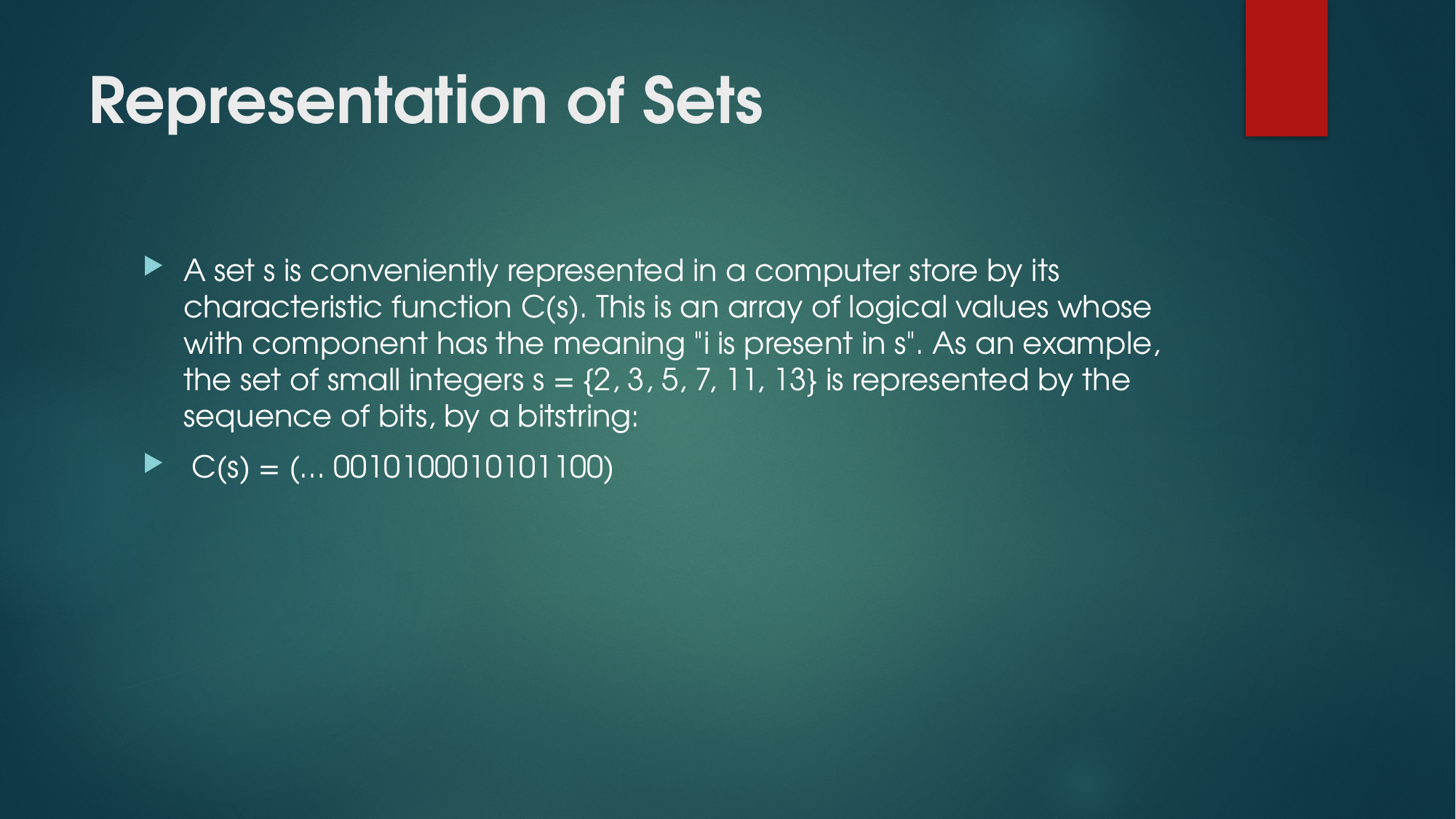

# Representation of Sets
A set s is conveniently represented in a computer store by its characteristic function C(s). This is an array of logical values whose with component has the meaning "i is present in s". As an example, the set of small integers s = {2, 3, 5, 7, 11, 13} is represented by the sequence of bits, by a bitstring:
 C(s) = (… 0010100010101100)